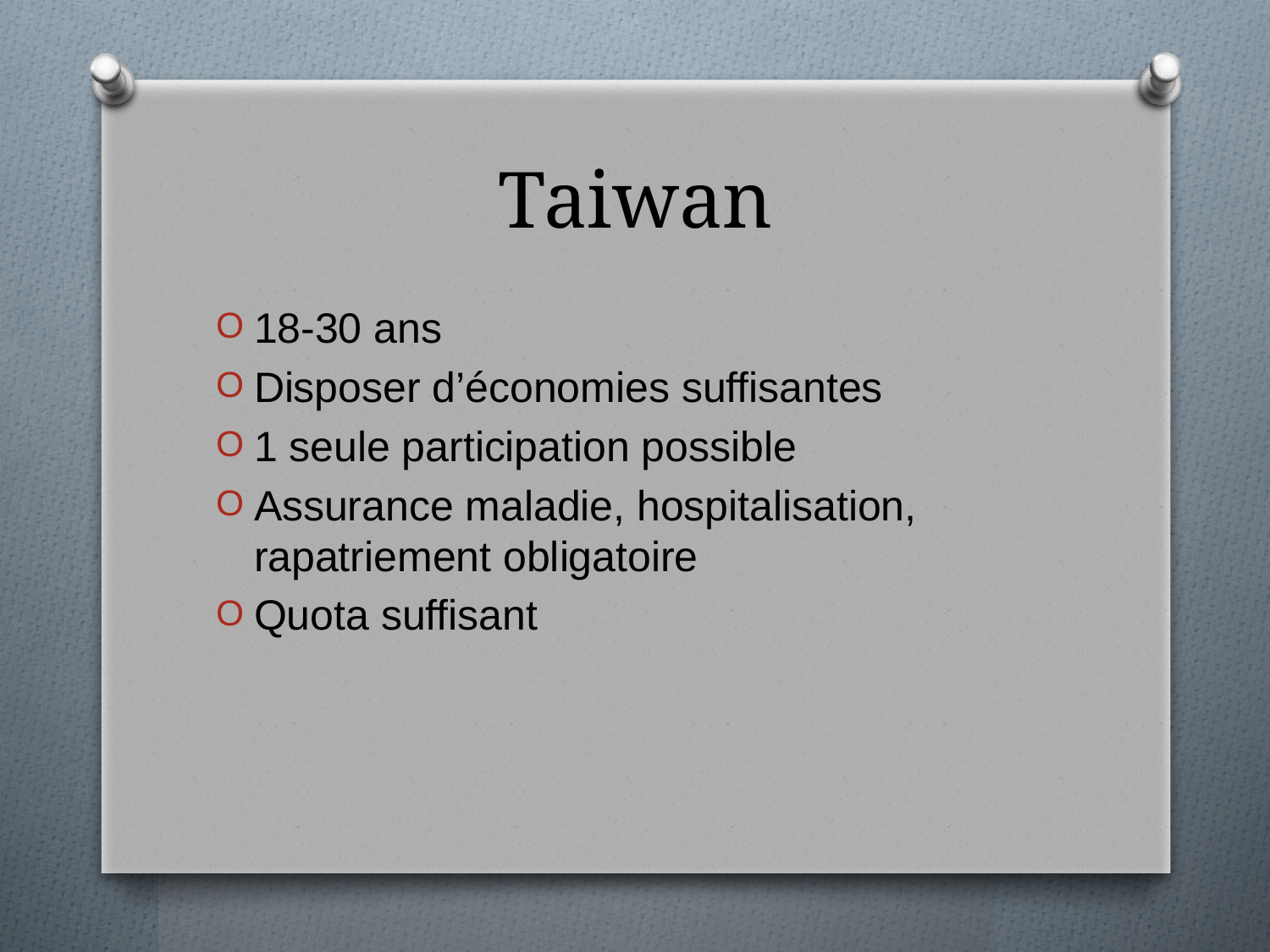

# Taiwan
18-30 ans
Disposer d’économies suffisantes
1 seule participation possible
Assurance maladie, hospitalisation, rapatriement obligatoire
Quota suffisant